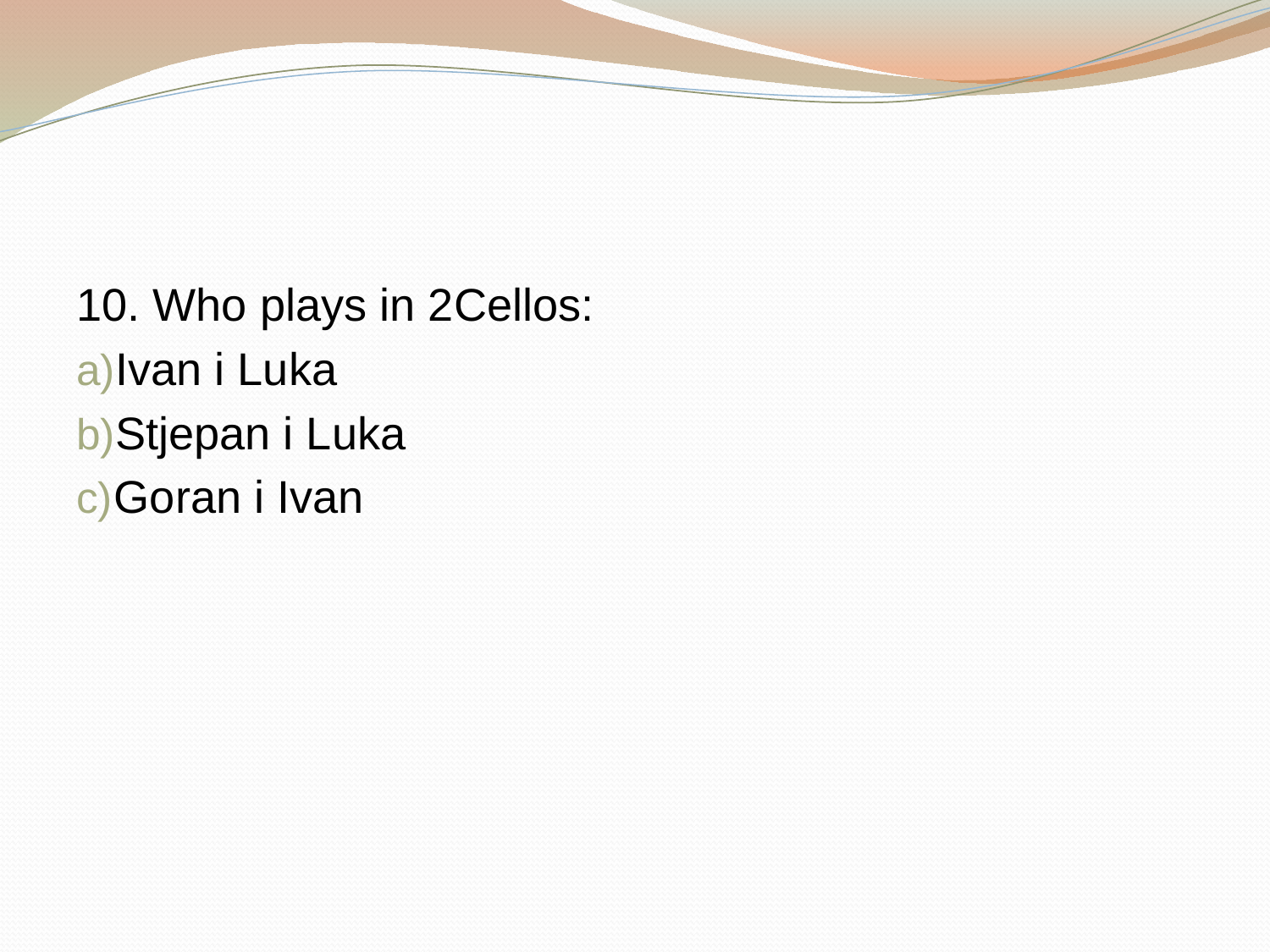

#
10. Who plays in 2Cellos:
Ivan i Luka
Stjepan i Luka
Goran i Ivan